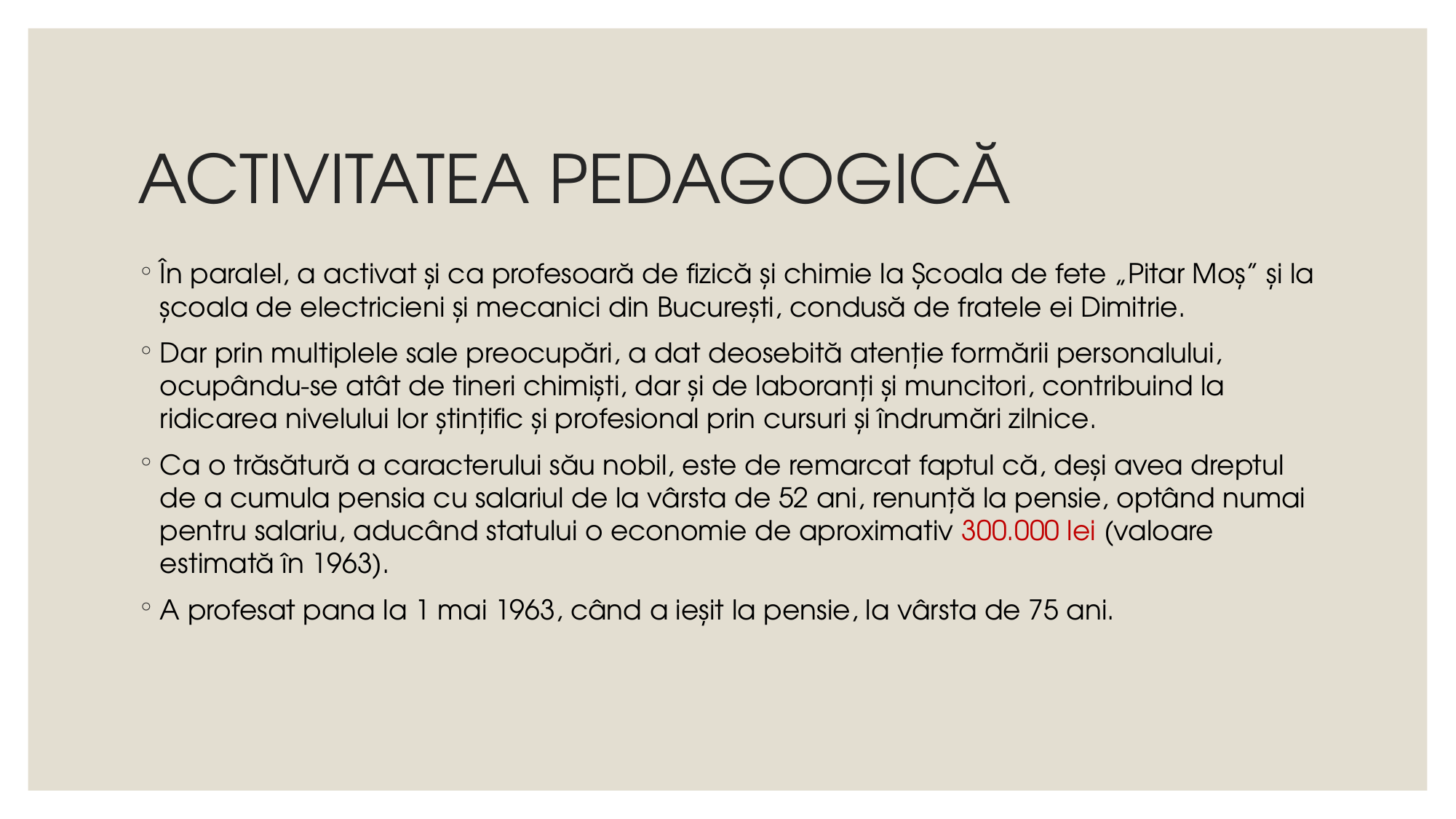

# ACTIVITATEA PEDAGOGICĂ
În paralel, a activat și ca profesoară de fizică și chimie la Școala de fete „Pitar Moș” și la școala de electricieni și mecanici din București, condusă de fratele ei Dimitrie.
Dar prin multiplele sale preocupări, a dat deosebită atenție formării personalului, ocupându-se atât de tineri chimiști, dar și de laboranți și muncitori, contribuind la ridicarea nivelului lor ștințific și profesional prin cursuri și îndrumări zilnice.
Ca o trăsătură a caracterului său nobil, este de remarcat faptul că, deși avea dreptul de a cumula pensia cu salariul de la vârsta de 52 ani, renunță la pensie, optând numai pentru salariu, aducând statului o economie de aproximativ 300.000 lei (valoare estimată în 1963).
A profesat pana la 1 mai 1963, când a ieșit la pensie, la vârsta de 75 ani.